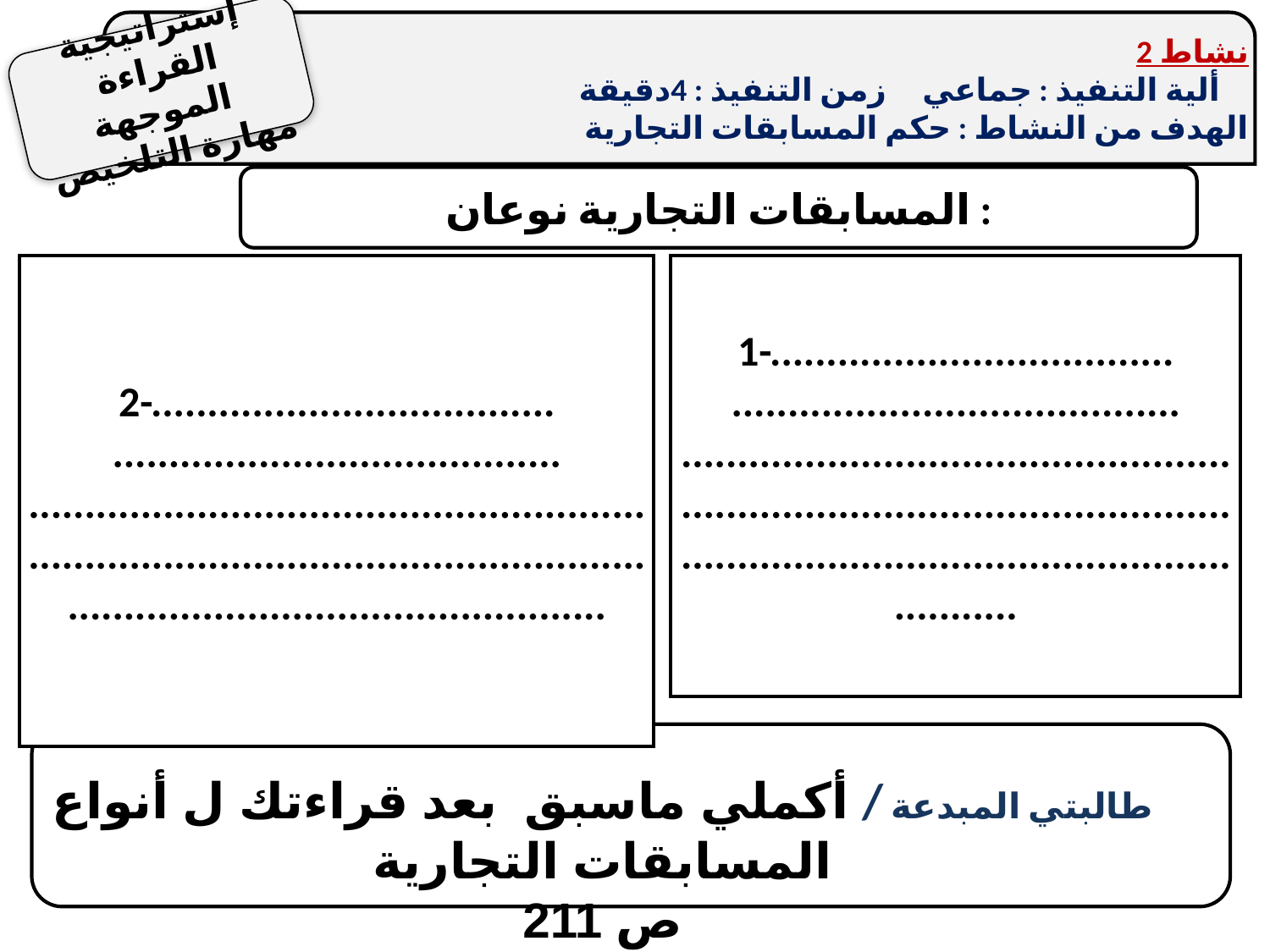

نشاط 2
ألية التنفيذ : جماعي     زمن التنفيذ : 4دقيقة
                                    الهدف من النشاط : حكم المسابقات التجارية

إستراتيجية
القراءة الموجهة
مهارة التلخيص

المسابقات التجارية نوعان :
2-....................................
........................................
..............................................................................................................................................................

1-....................................
........................................
..............................................................................................................................................................

طالبتي المبدعة / أكملي ماسبق  بعد قراءتك ل أنواع المسابقات التجارية
ص 211